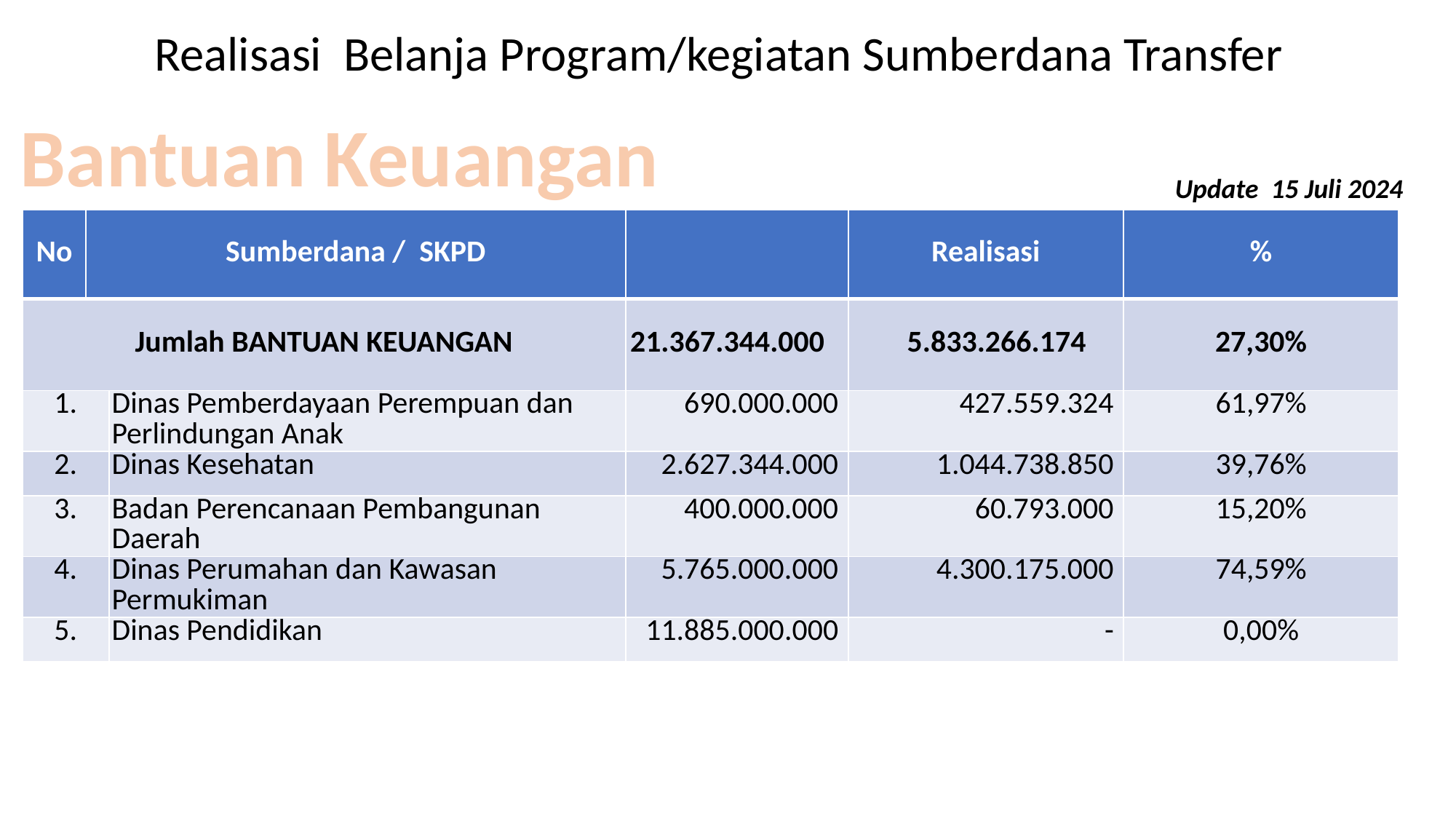

# Realisasi  Belanja Program/kegiatan Sumberdana Transfer
Bantuan Keuangan
Update  15 Juli 2024
| No | Sumberdana / SKPD | Sumberdana / SKPD |  | Realisasi | % |
| --- | --- | --- | --- | --- | --- |
| Jumlah BANTUAN KEUANGAN |  |  | 21.367.344.000 | 5.833.266.174 | 27,30% |
| 1. |  | Dinas Pemberdayaan Perempuan dan Perlindungan Anak | 690.000.000 | 427.559.324 | 61,97% |
| 2. |  | Dinas Kesehatan | 2.627.344.000 | 1.044.738.850 | 39,76% |
| 3. |  | Badan Perencanaan Pembangunan Daerah | 400.000.000 | 60.793.000 | 15,20% |
| 4. |  | Dinas Perumahan dan Kawasan Permukiman | 5.765.000.000 | 4.300.175.000 | 74,59% |
| 5. |  | Dinas Pendidikan | 11.885.000.000 | - | 0,00% |